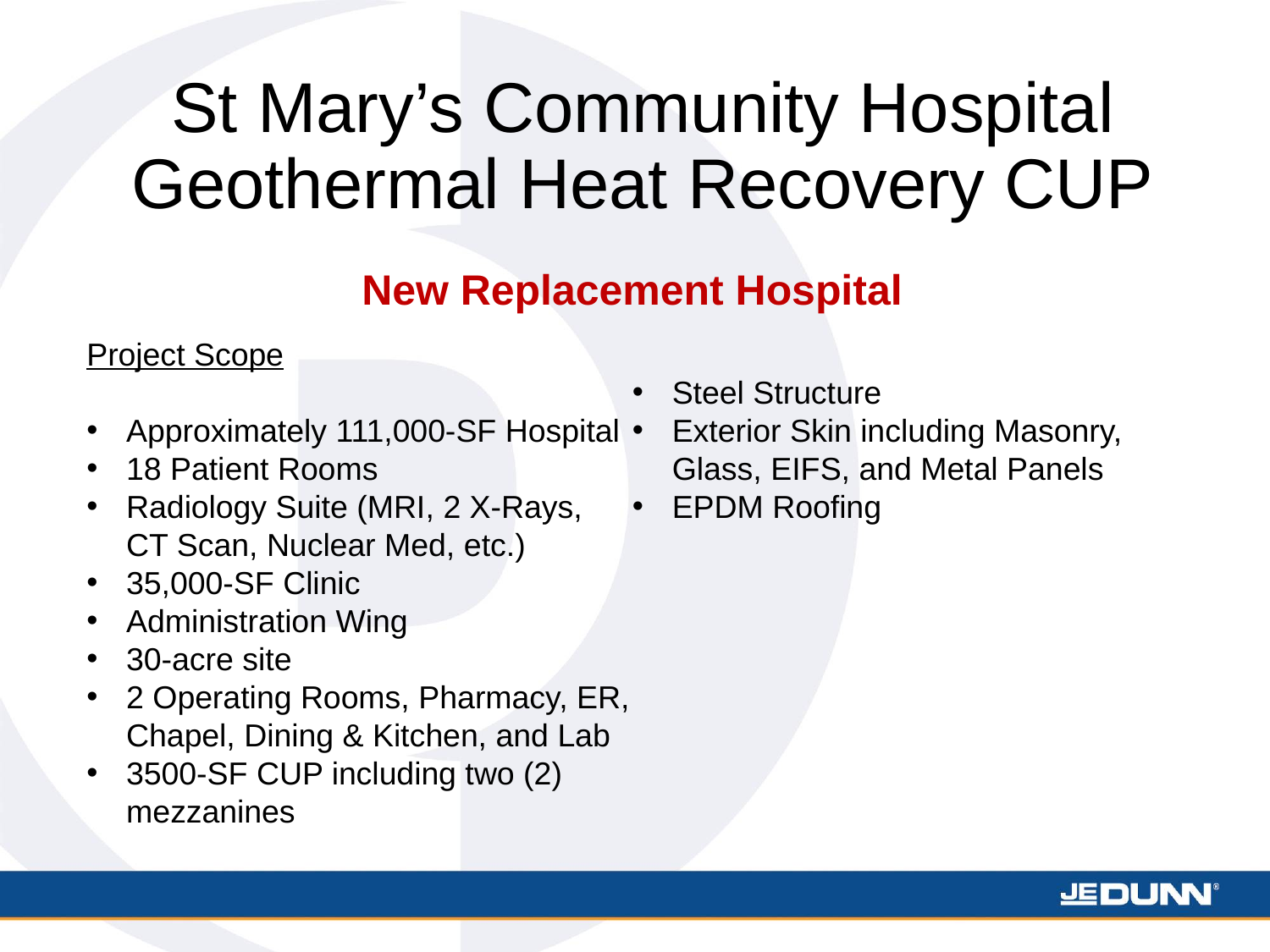

# St Mary’s Community Hospital Geothermal Heat Recovery CUP
New Replacement Hospital
Project Scope

Approximately 111,000-SF Hospital
18 Patient Rooms
Radiology Suite (MRI, 2 X-Rays, CT Scan, Nuclear Med, etc.)
35,000-SF Clinic
Administration Wing
30-acre site
2 Operating Rooms, Pharmacy, ER, Chapel, Dining & Kitchen, and Lab
3500-SF CUP including two (2) mezzanines

Steel Structure
Exterior Skin including Masonry, Glass, EIFS, and Metal Panels
EPDM Roofing